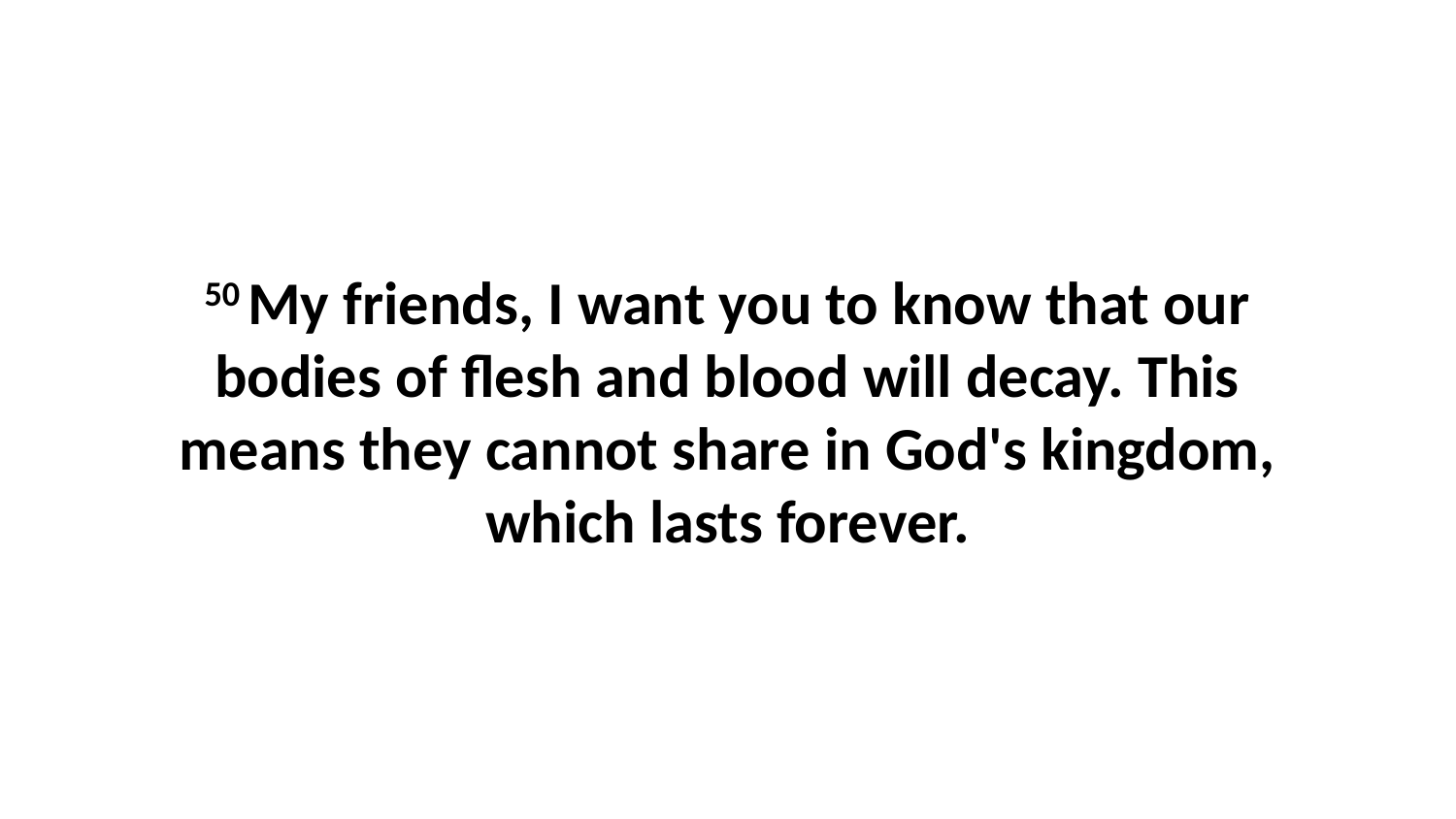

50 My friends, I want you to know that our bodies of flesh and blood will decay. This means they cannot share in God's kingdom, which lasts forever.